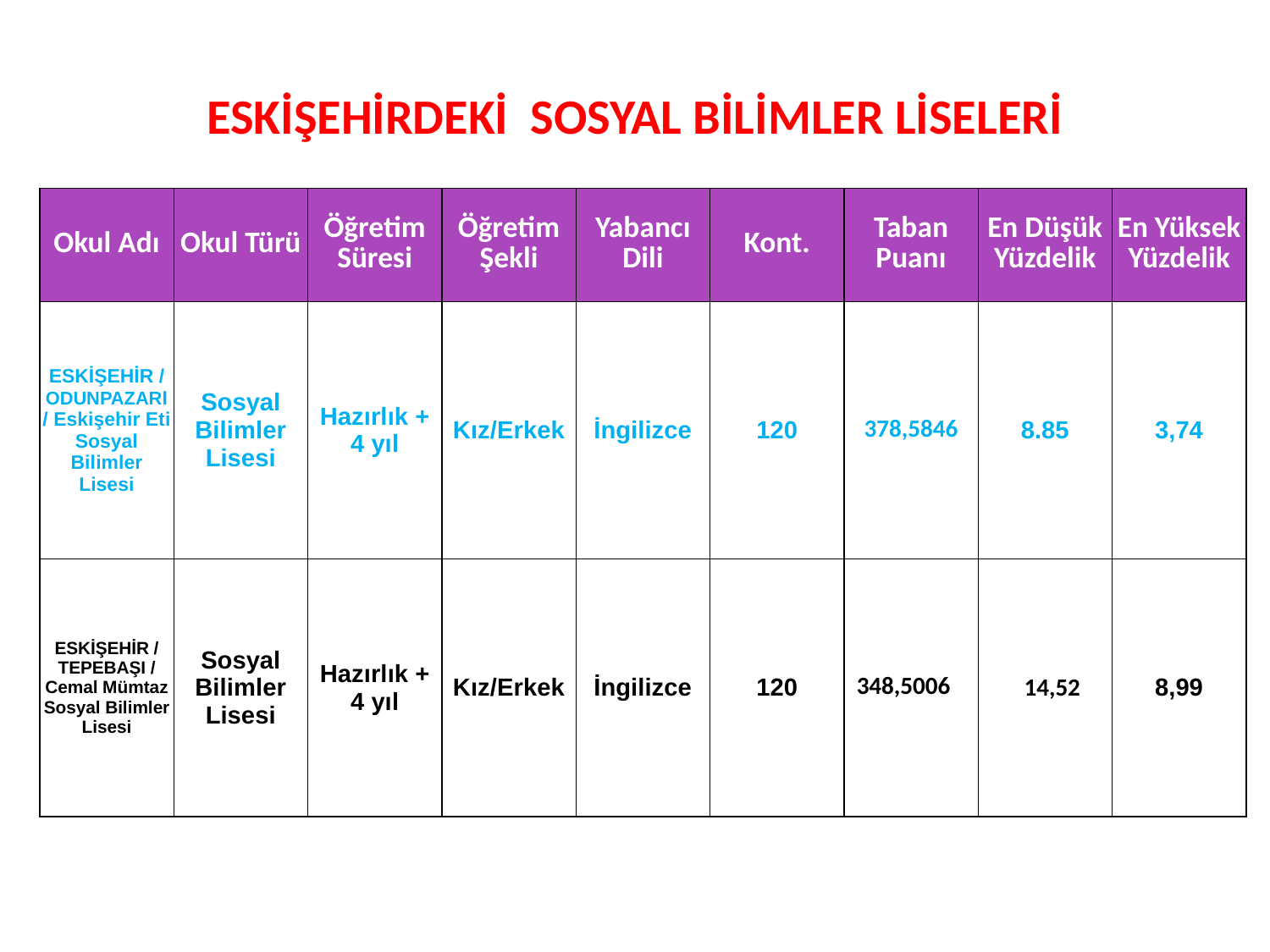

# ESKİŞEHİRDEKİ  SOSYAL BİLİMLER LİSELERİ
| Okul Adı | Okul Türü | Öğretim Süresi | Öğretim Şekli | Yabancı Dili | Kont. | Taban Puanı | En Düşük Yüzdelik | En Yüksek Yüzdelik |
| --- | --- | --- | --- | --- | --- | --- | --- | --- |
| ESKİŞEHİR / ODUNPAZARI / Eskişehir Eti Sosyal Bilimler Lisesi | Sosyal Bilimler Lisesi | Hazırlık + 4 yıl | Kız/Erkek | İngilizce | 120 | 378,5846 | 8.85 | 3,74 |
| ESKİŞEHİR / TEPEBAŞI / Cemal Mümtaz Sosyal Bilimler Lisesi | Sosyal Bilimler Lisesi | Hazırlık + 4 yıl | Kız/Erkek | İngilizce | 120 | 348,5006 | 14,52 | 8,99 |